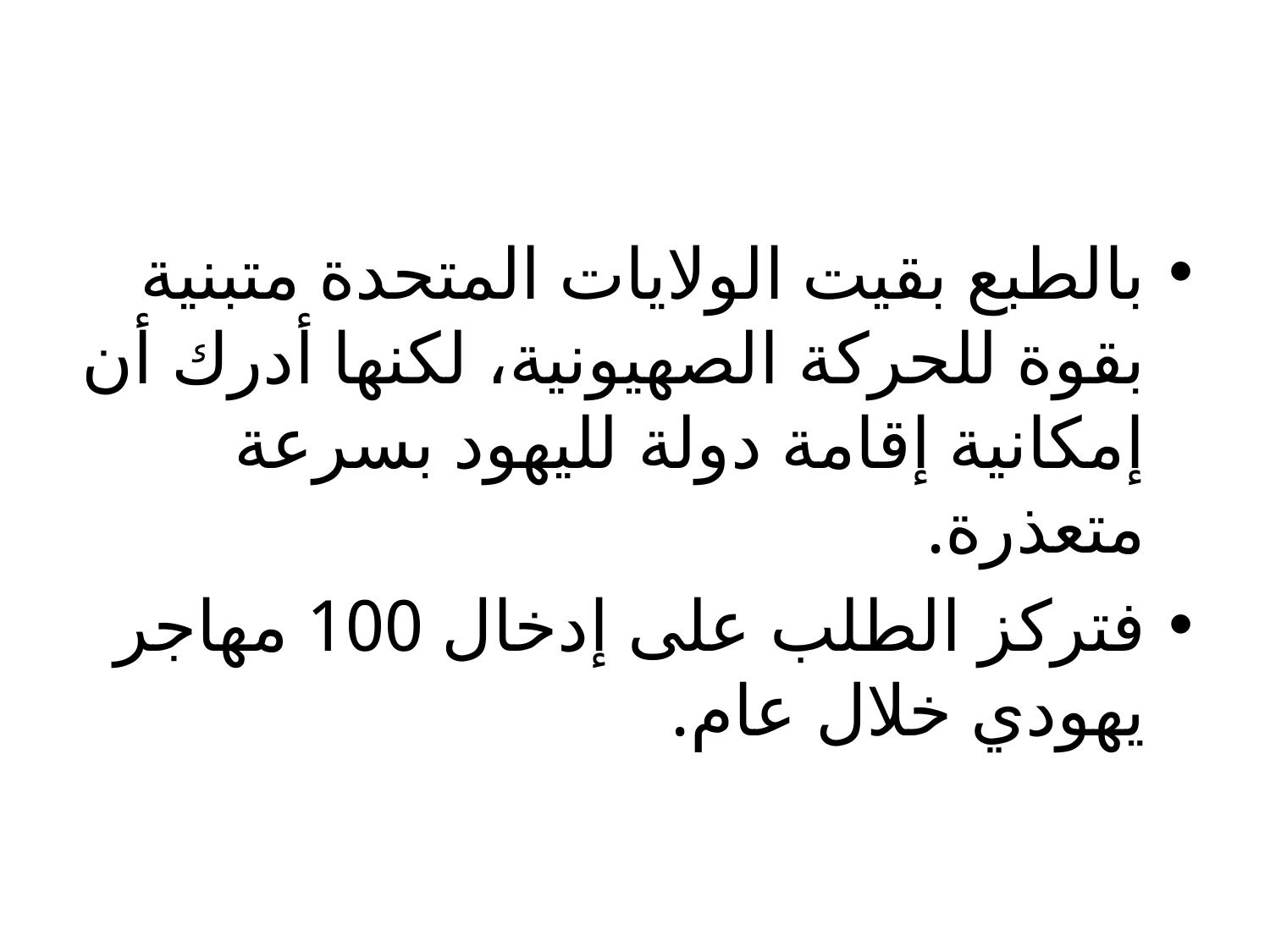

#
بالطبع بقيت الولايات المتحدة متبنية بقوة للحركة الصهيونية، لكنها أدرك أن إمكانية إقامة دولة لليهود بسرعة متعذرة.
فتركز الطلب على إدخال 100 مهاجر يهودي خلال عام.